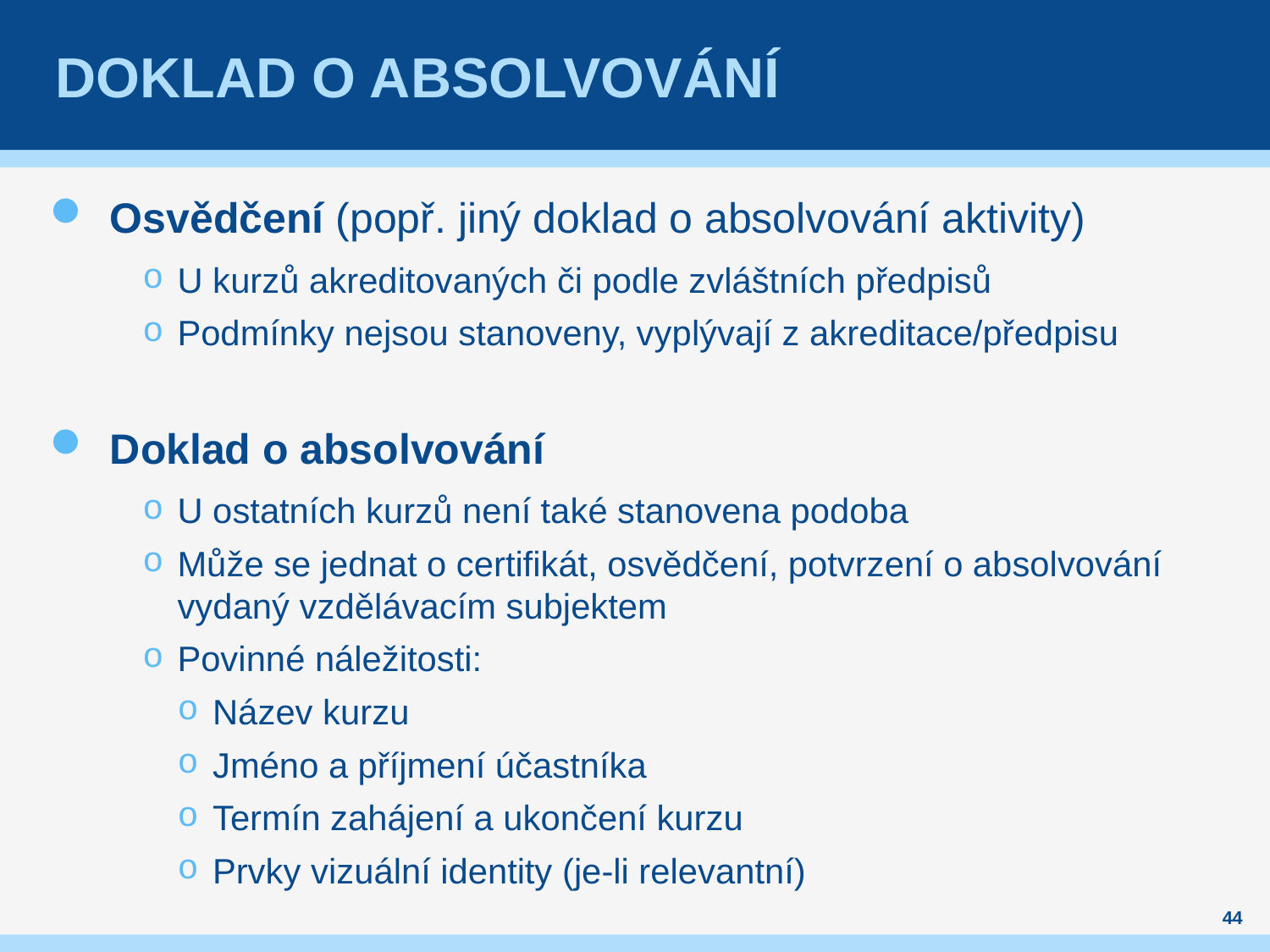

# Doklad o absolvování
Osvědčení (popř. jiný doklad o absolvování aktivity)
U kurzů akreditovaných či podle zvláštních předpisů
Podmínky nejsou stanoveny, vyplývají z akreditace/předpisu

Doklad o absolvování
U ostatních kurzů není také stanovena podoba
Může se jednat o certifikát, osvědčení, potvrzení o absolvování vydaný vzdělávacím subjektem
Povinné náležitosti:
Název kurzu
Jméno a příjmení účastníka
Termín zahájení a ukončení kurzu
Prvky vizuální identity (je-li relevantní)

44